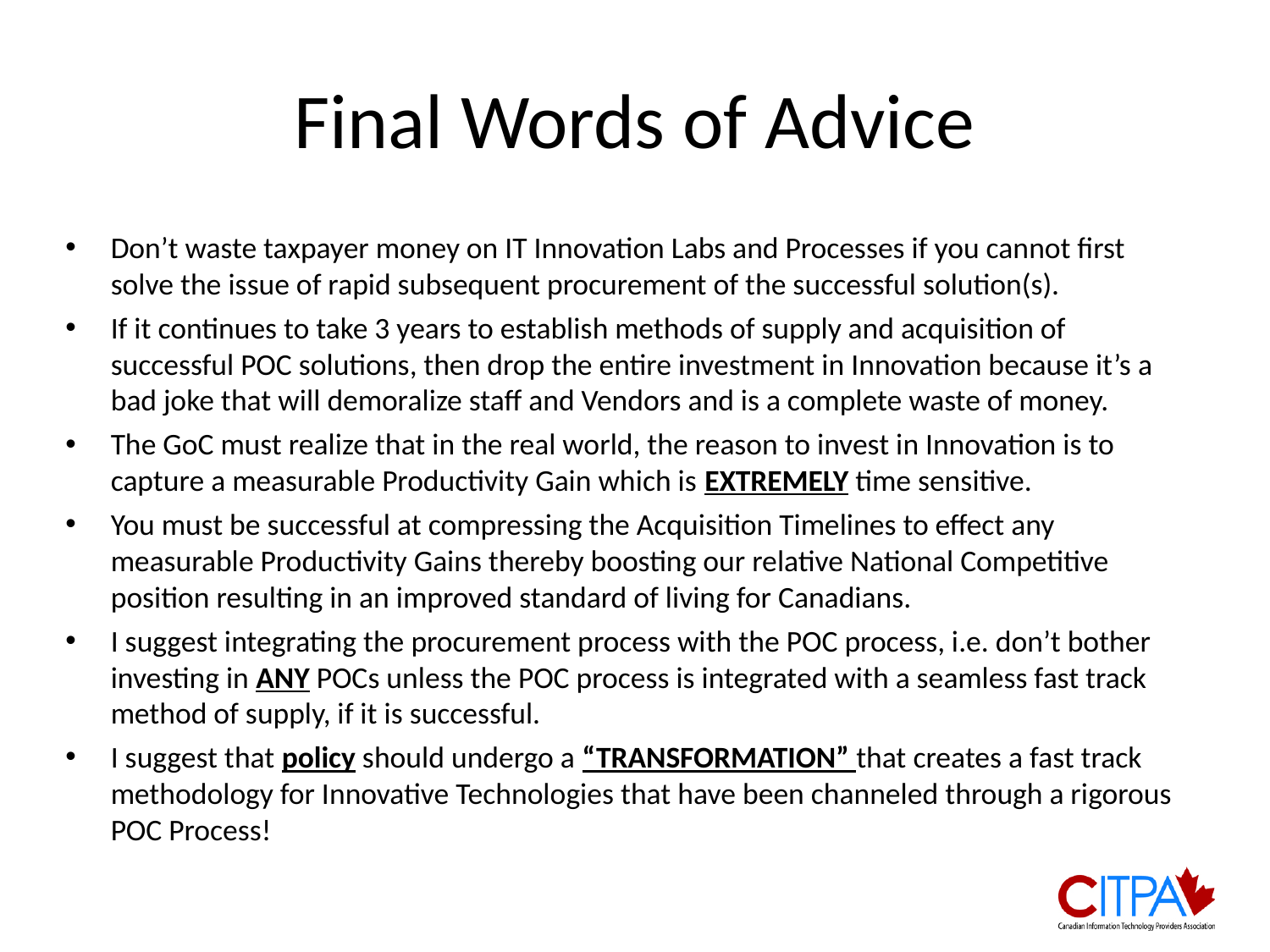

# Final Words of Advice
Don’t waste taxpayer money on IT Innovation Labs and Processes if you cannot first solve the issue of rapid subsequent procurement of the successful solution(s).
If it continues to take 3 years to establish methods of supply and acquisition of successful POC solutions, then drop the entire investment in Innovation because it’s a bad joke that will demoralize staff and Vendors and is a complete waste of money.
The GoC must realize that in the real world, the reason to invest in Innovation is to capture a measurable Productivity Gain which is EXTREMELY time sensitive.
You must be successful at compressing the Acquisition Timelines to effect any measurable Productivity Gains thereby boosting our relative National Competitive position resulting in an improved standard of living for Canadians.
I suggest integrating the procurement process with the POC process, i.e. don’t bother investing in ANY POCs unless the POC process is integrated with a seamless fast track method of supply, if it is successful.
I suggest that policy should undergo a “TRANSFORMATION” that creates a fast track methodology for Innovative Technologies that have been channeled through a rigorous POC Process!